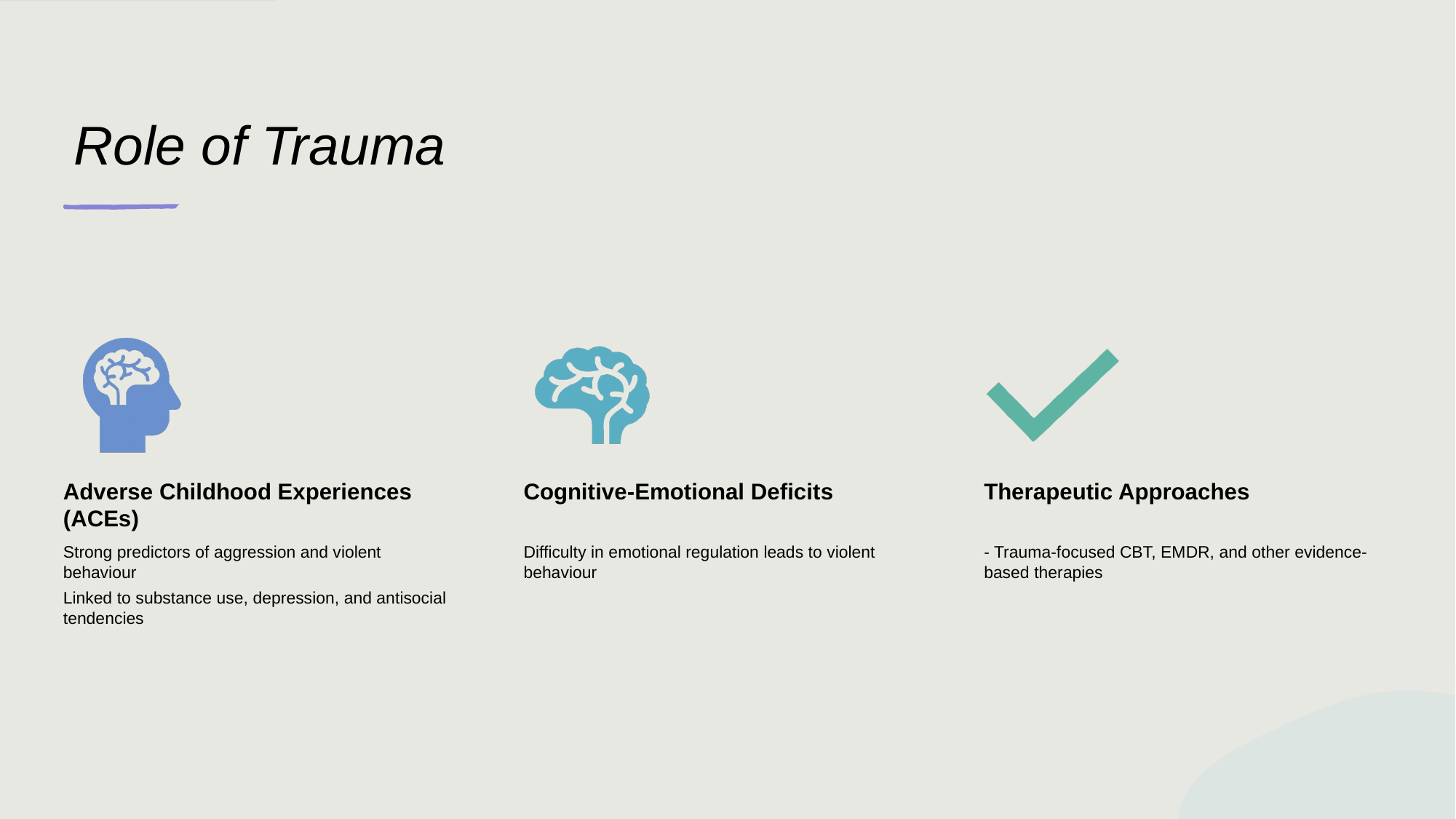

# Role of Trauma

Adverse Childhood Experiences (ACEs)
Strong predictors of aggression and violent behaviour
Linked to substance use, depression, and antisocial tendencies
Cognitive-Emotional Deficits
Difficulty in emotional regulation leads to violent behaviour
Therapeutic Approaches
- Trauma-focused CBT, EMDR, and other evidence-based therapies